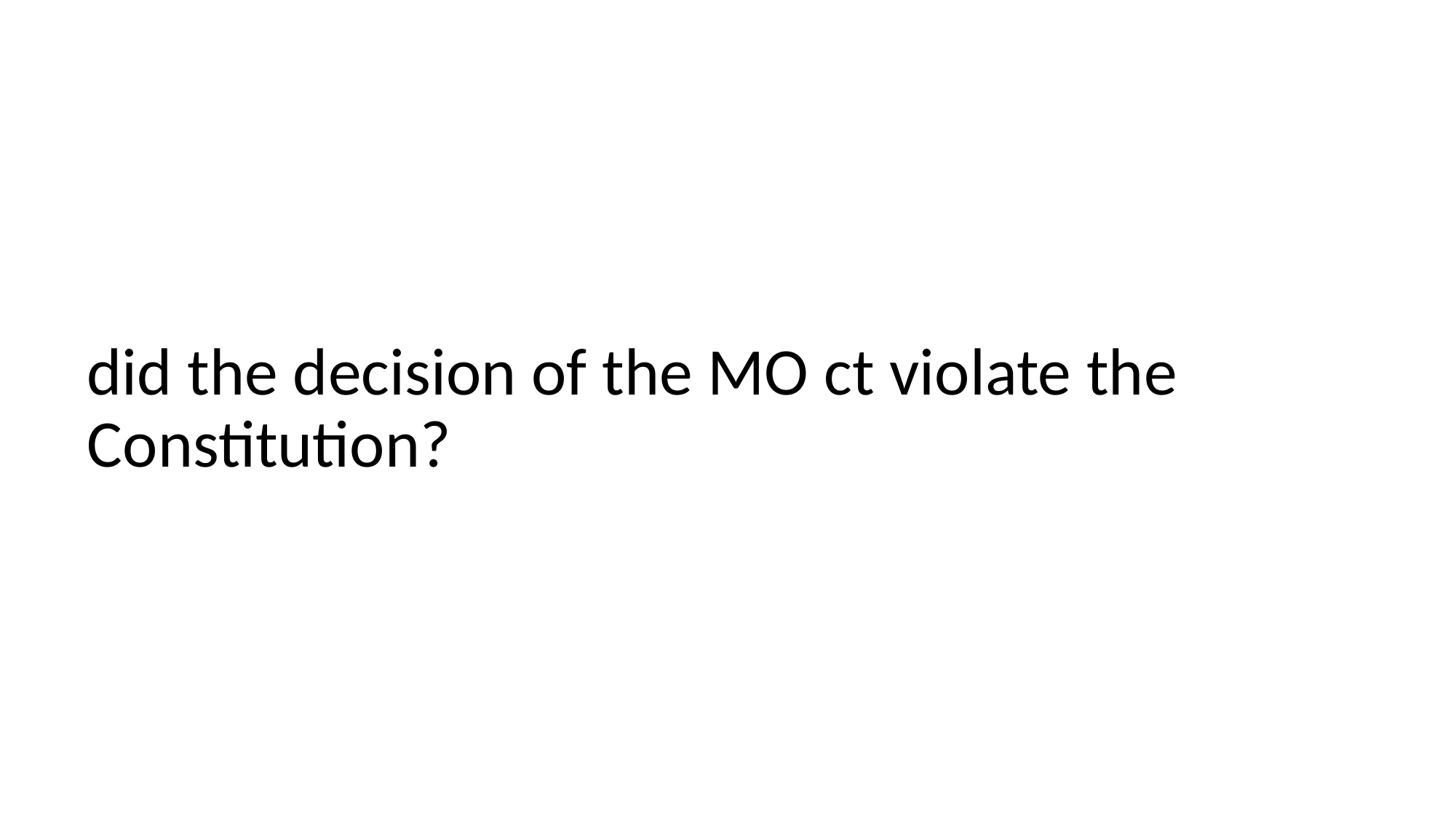

# did the decision of the MO ct violate the Constitution?